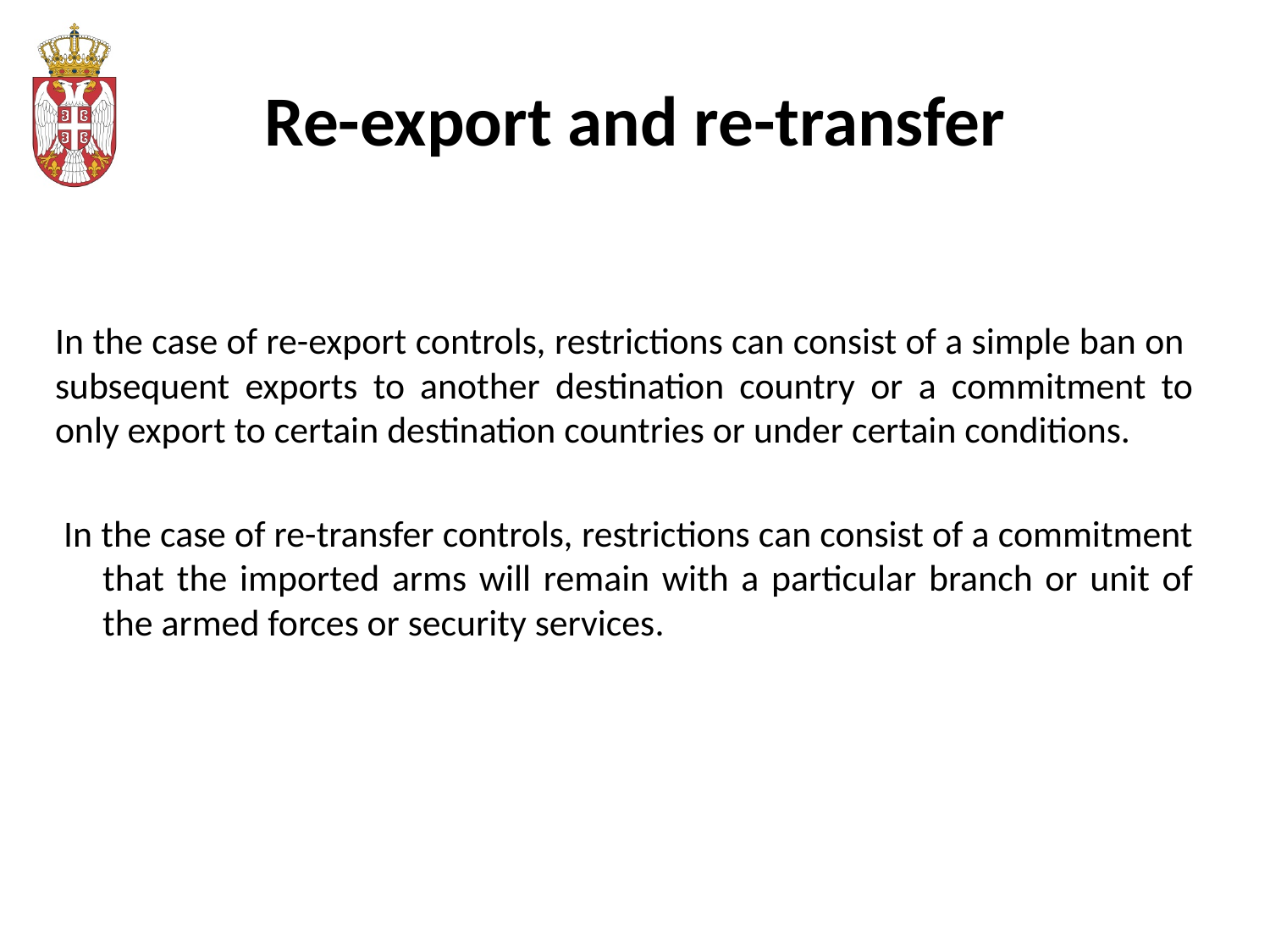

# Re-export and re-transfer

In the case of re-export controls, restrictions can consist of a simple ban on  subsequent exports to another destination country or a commitment to only export to certain destination countries or under certain conditions.

 In the case of re-transfer controls, restrictions can consist of a commitment that the imported arms will remain with a particular branch or unit of the armed forces or security services.